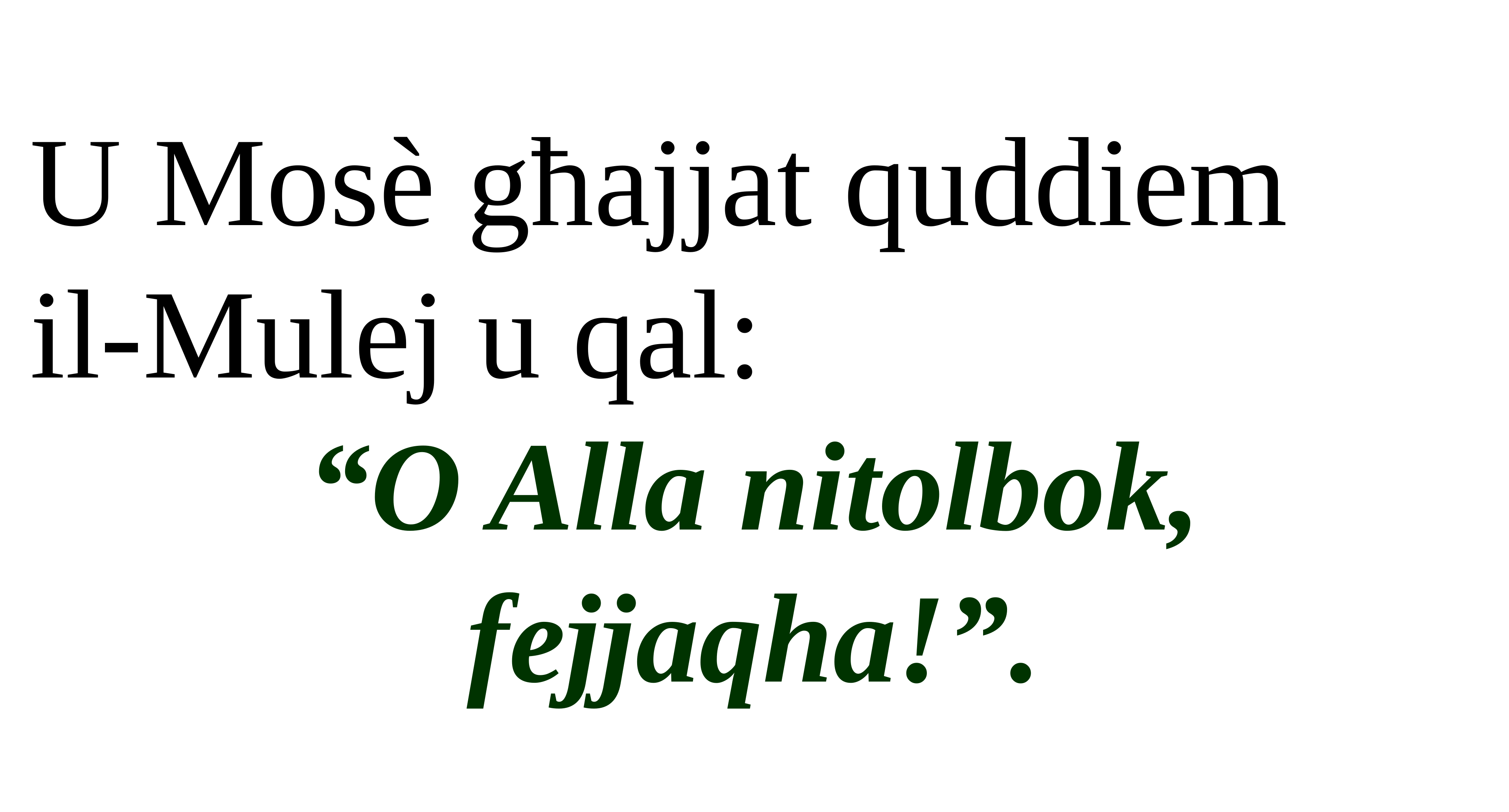

U Mosè għajjat quddiem
il-Mulej u qal:
“O Alla nitolbok, fejjaqha!”.